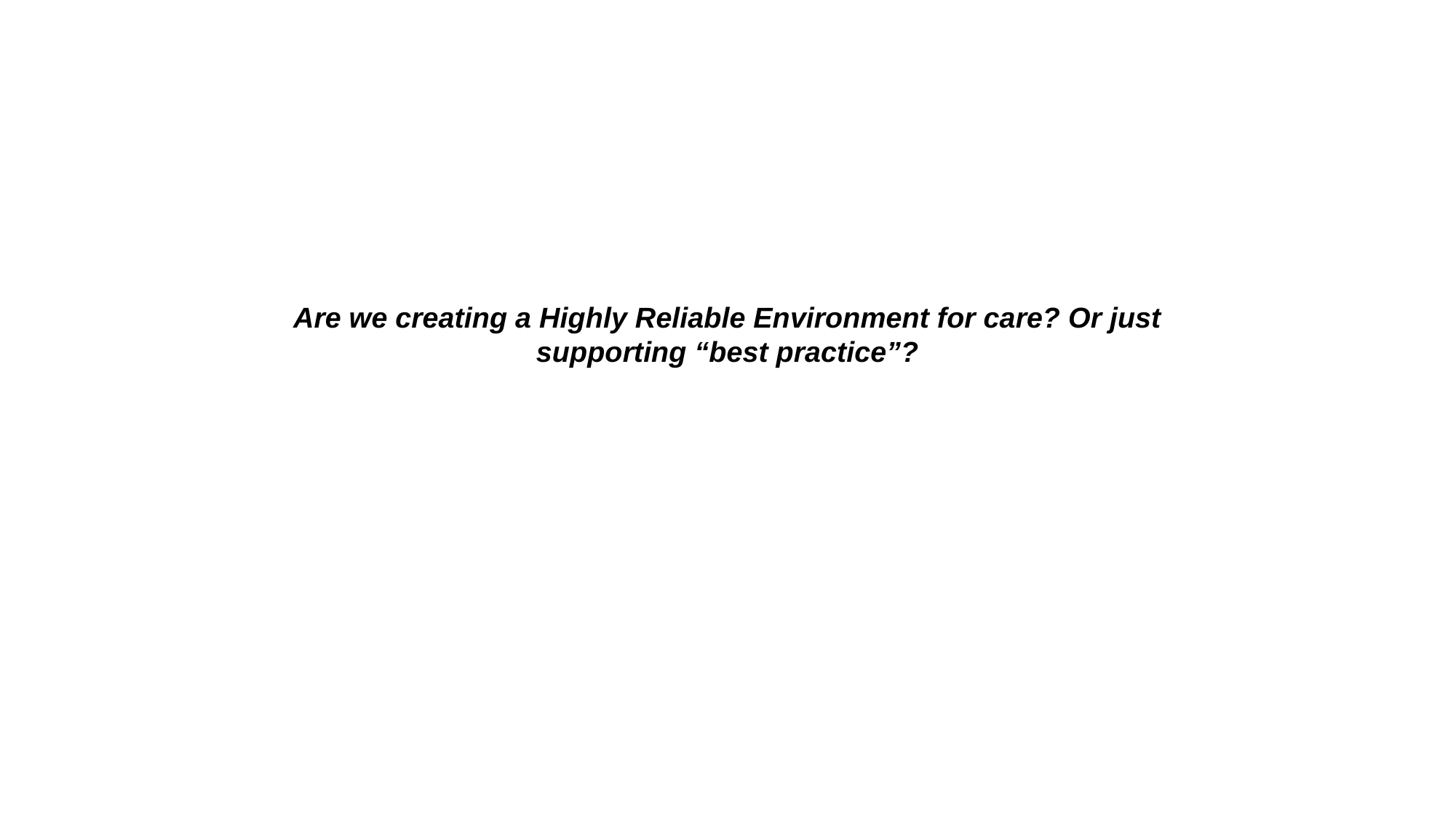

# Are we creating a Highly Reliable Environment for care? Or just supporting “best practice”?